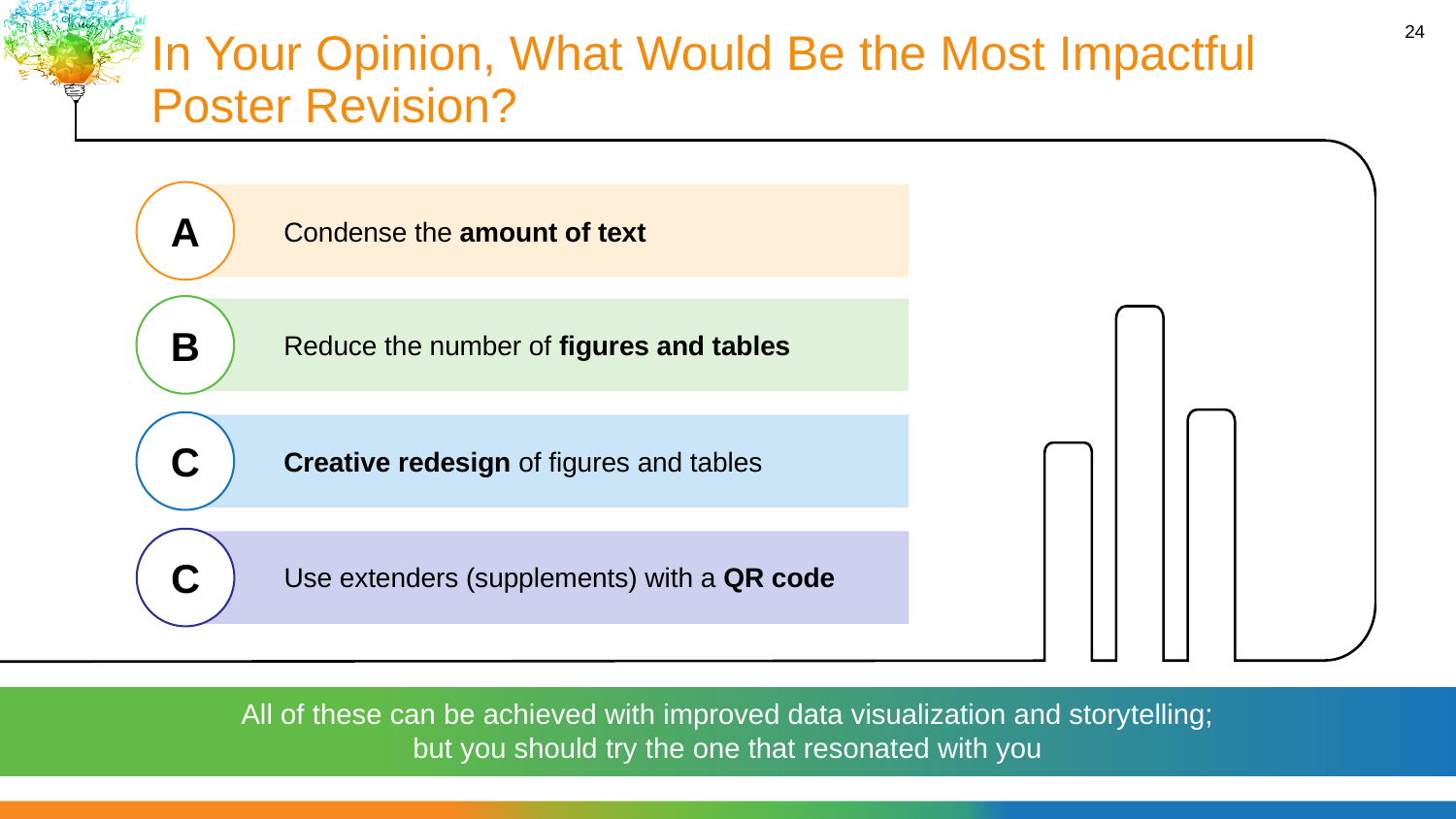

# In Your Opinion, What Would Be the Most Impactful Poster Revision?
24

A

Condense the amount of text
B

Reduce the number of figures and tables
C

Creative redesign of figures and tables
C

Use extenders (supplements) with a QR code

All of these can be achieved with improved data visualization and storytelling;
but you should try the one that resonated with you